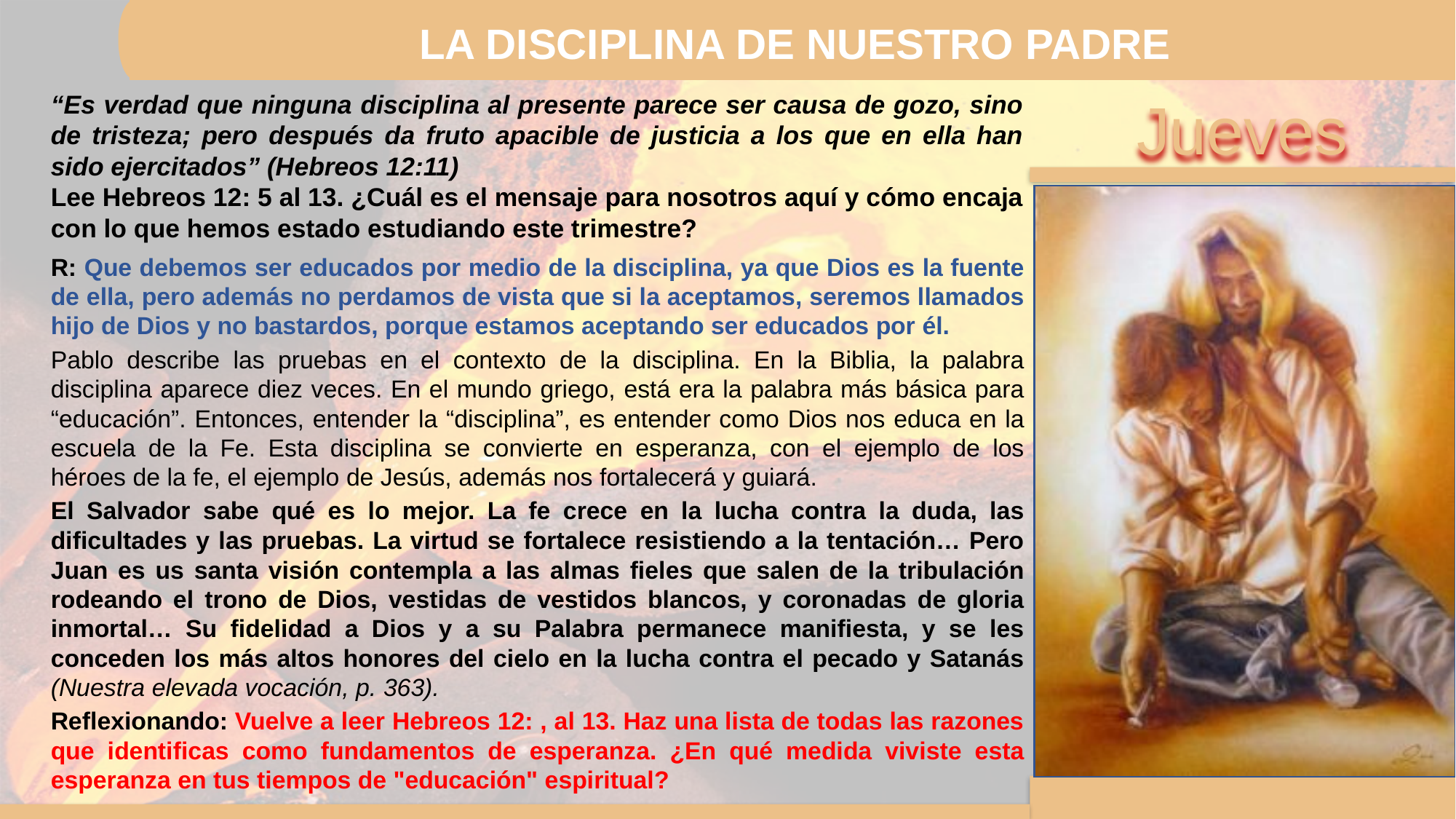

LA DISCIPLINA DE NUESTRO PADRE
“Es verdad que ninguna disciplina al presente parece ser causa de gozo, sino de tristeza; pero después da fruto apacible de justicia a los que en ella han sido ejercitados” (Hebreos 12:11)
Lee Hebreos 12: 5 al 13. ¿Cuál es el mensaje para nosotros aquí y cómo encaja con lo que hemos estado estudiando este trimestre?

R: Que debemos ser educados por medio de la disciplina, ya que Dios es la fuente de ella, pero además no perdamos de vista que si la aceptamos, seremos llamados hijo de Dios y no bastardos, porque estamos aceptando ser educados por él.
Pablo describe las pruebas en el contexto de la disciplina. En la Biblia, la palabra disciplina aparece diez veces. En el mundo griego, está era la palabra más básica para “educación”. Entonces, entender la “disciplina”, es entender como Dios nos educa en la escuela de la Fe. Esta disciplina se convierte en esperanza, con el ejemplo de los héroes de la fe, el ejemplo de Jesús, además nos fortalecerá y guiará.
El Salvador sabe qué es lo mejor. La fe crece en la lucha contra la duda, las dificultades y las pruebas. La virtud se fortalece resistiendo a la tentación… Pero Juan es us santa visión contempla a las almas fieles que salen de la tribulación rodeando el trono de Dios, vestidas de vestidos blancos, y coronadas de gloria inmortal… Su fidelidad a Dios y a su Palabra permanece manifiesta, y se les conceden los más altos honores del cielo en la lucha contra el pecado y Satanás (Nuestra elevada vocación, p. 363).
Reflexionando: Vuelve a leer Hebreos 12: , al 13. Haz una lista de todas las razones que identificas como fundamentos de esperanza. ¿En qué medida viviste esta esperanza en tus tiempos de "educación" espiritual?